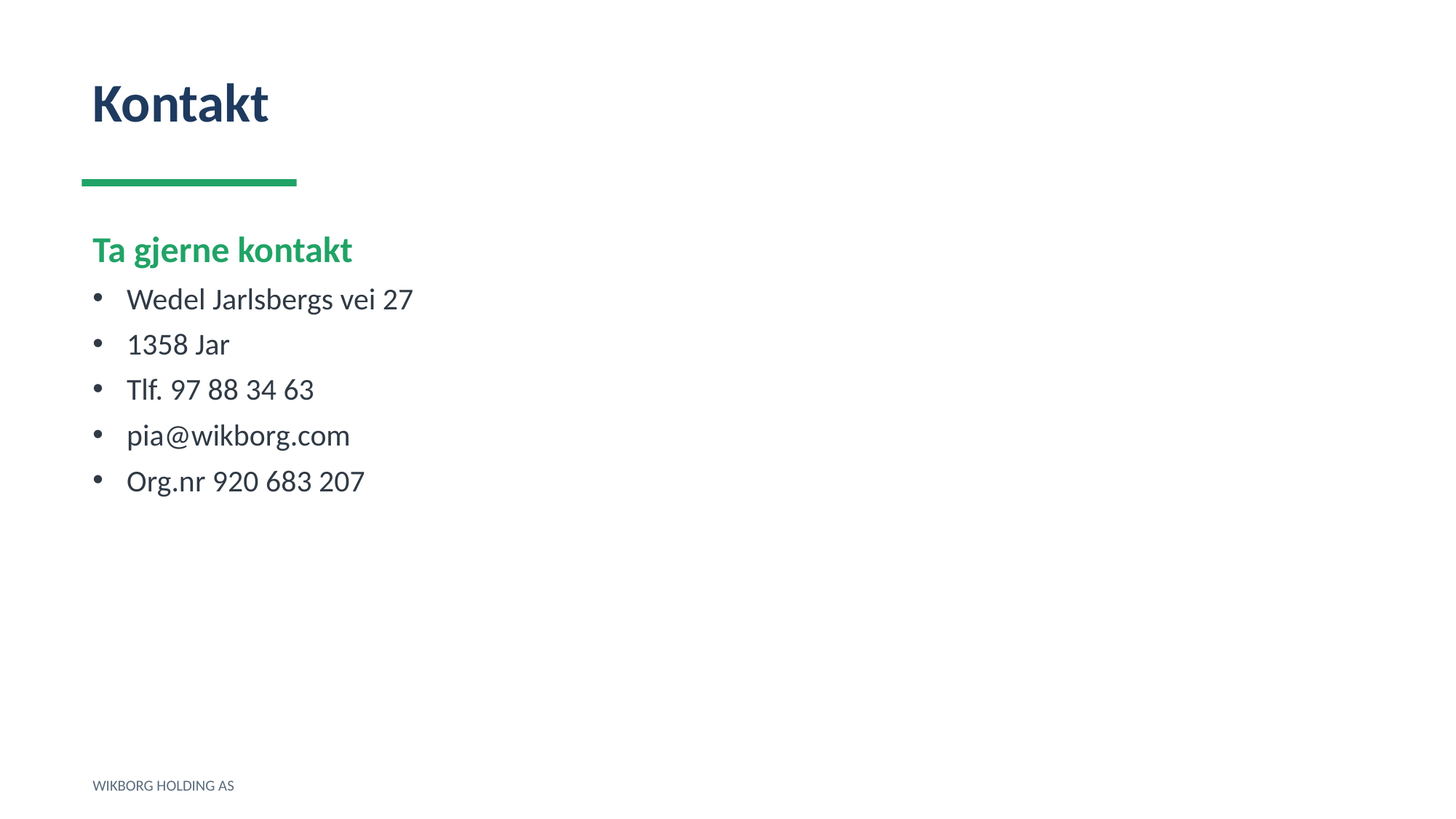

Kontakt

Ta gjerne kontakt
Wedel Jarlsbergs vei 27
1358 Jar
Tlf. 97 88 34 63
pia@wikborg.com
Org.nr 920 683 207
WIKBORG HOLDING AS